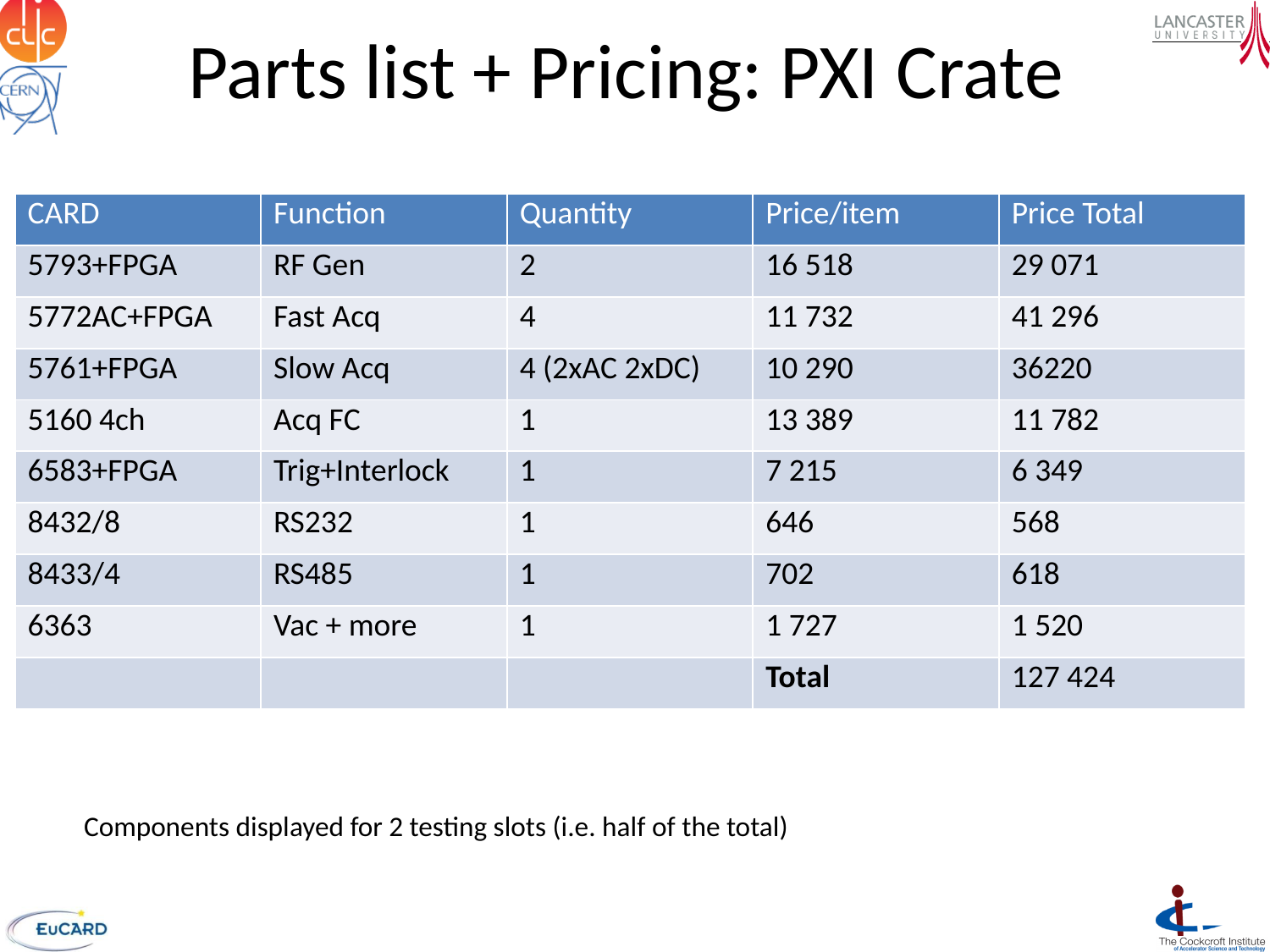

# Parts list + Pricing: PXI Crate
| CARD | Function | Quantity | Price/item | Price Total |
| --- | --- | --- | --- | --- |
| 5793+FPGA | RF Gen | 2 | 16 518 | 29 071 |
| 5772AC+FPGA | Fast Acq | 4 | 11 732 | 41 296 |
| 5761+FPGA | Slow Acq | 4 (2xAC 2xDC) | 10 290 | 36220 |
| 5160 4ch | Acq FC | 1 | 13 389 | 11 782 |
| 6583+FPGA | Trig+Interlock | 1 | 7 215 | 6 349 |
| 8432/8 | RS232 | 1 | 646 | 568 |
| 8433/4 | RS485 | 1 | 702 | 618 |
| 6363 | Vac + more | 1 | 1 727 | 1 520 |
|  |  |  | Total | 127 424 |
Components displayed for 2 testing slots (i.e. half of the total)